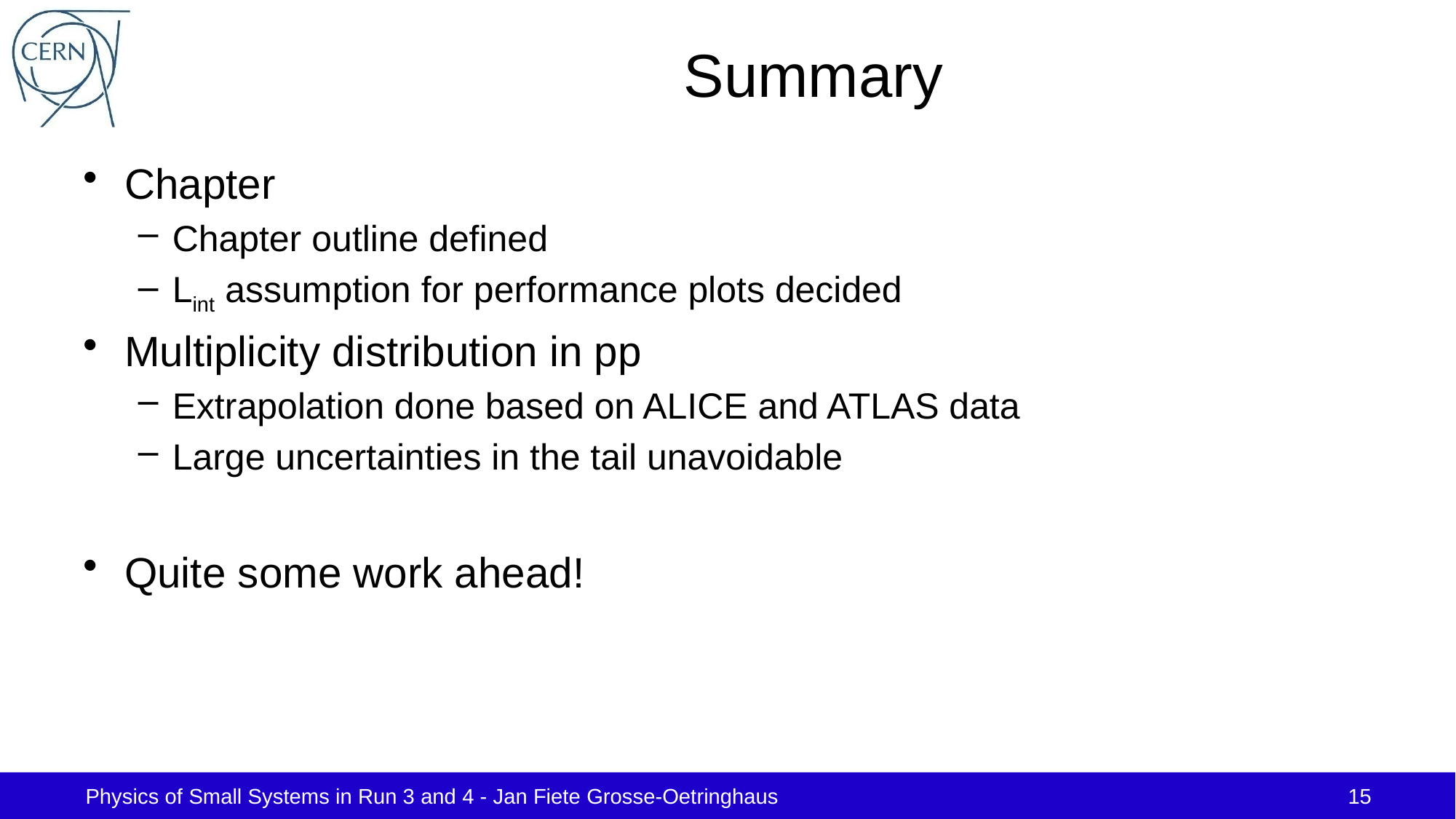

# Summary
Chapter
Chapter outline defined
Lint assumption for performance plots decided
Multiplicity distribution in pp
Extrapolation done based on ALICE and ATLAS data
Large uncertainties in the tail unavoidable

Quite some work ahead!

Physics of Small Systems in Run 3 and 4 - Jan Fiete Grosse-Oetringhaus
15